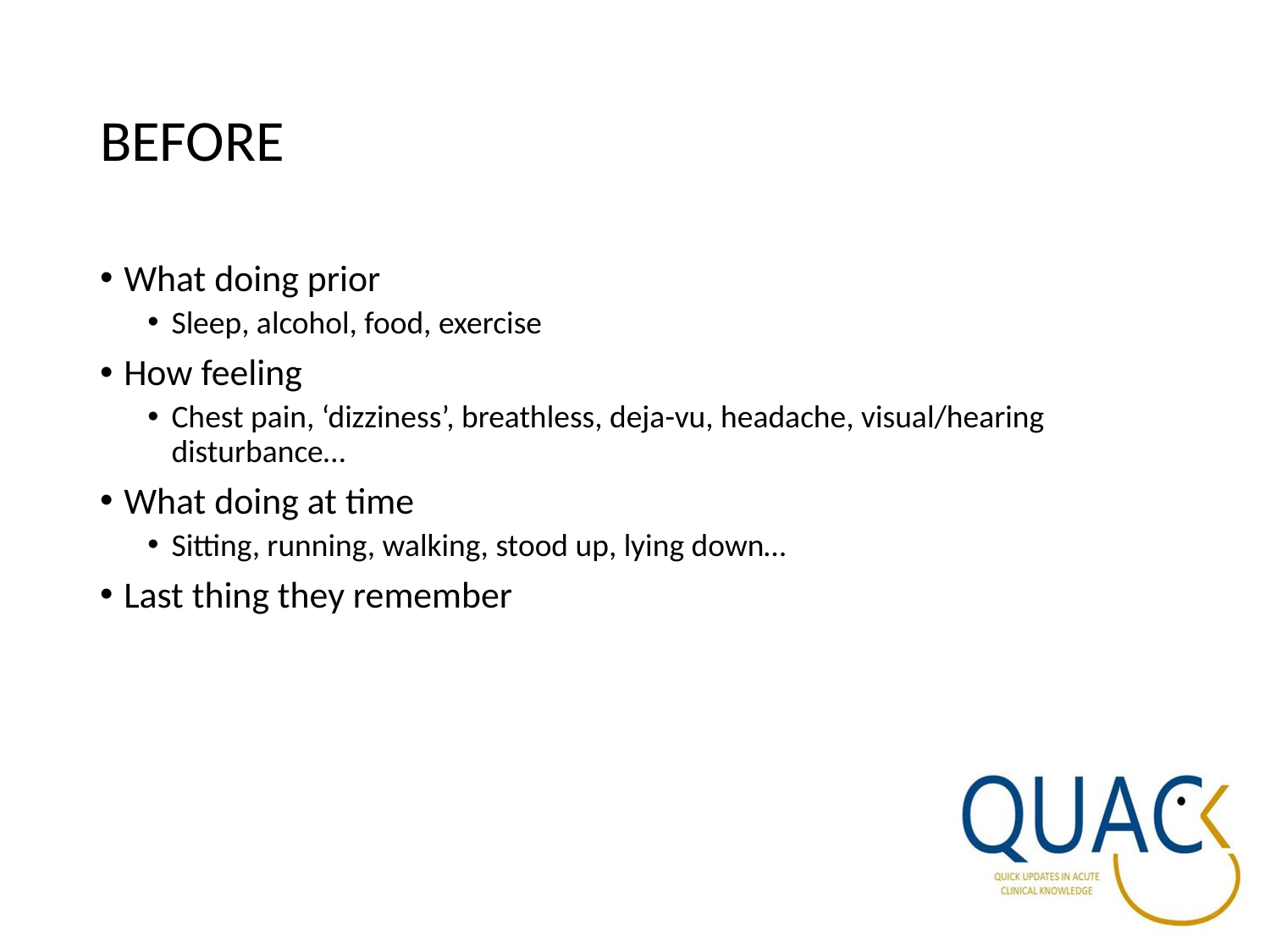

# BEFORE
What doing prior
Sleep, alcohol, food, exercise
How feeling
Chest pain, ‘dizziness’, breathless, deja-vu, headache, visual/hearing disturbance…
What doing at time
Sitting, running, walking, stood up, lying down…
Last thing they remember